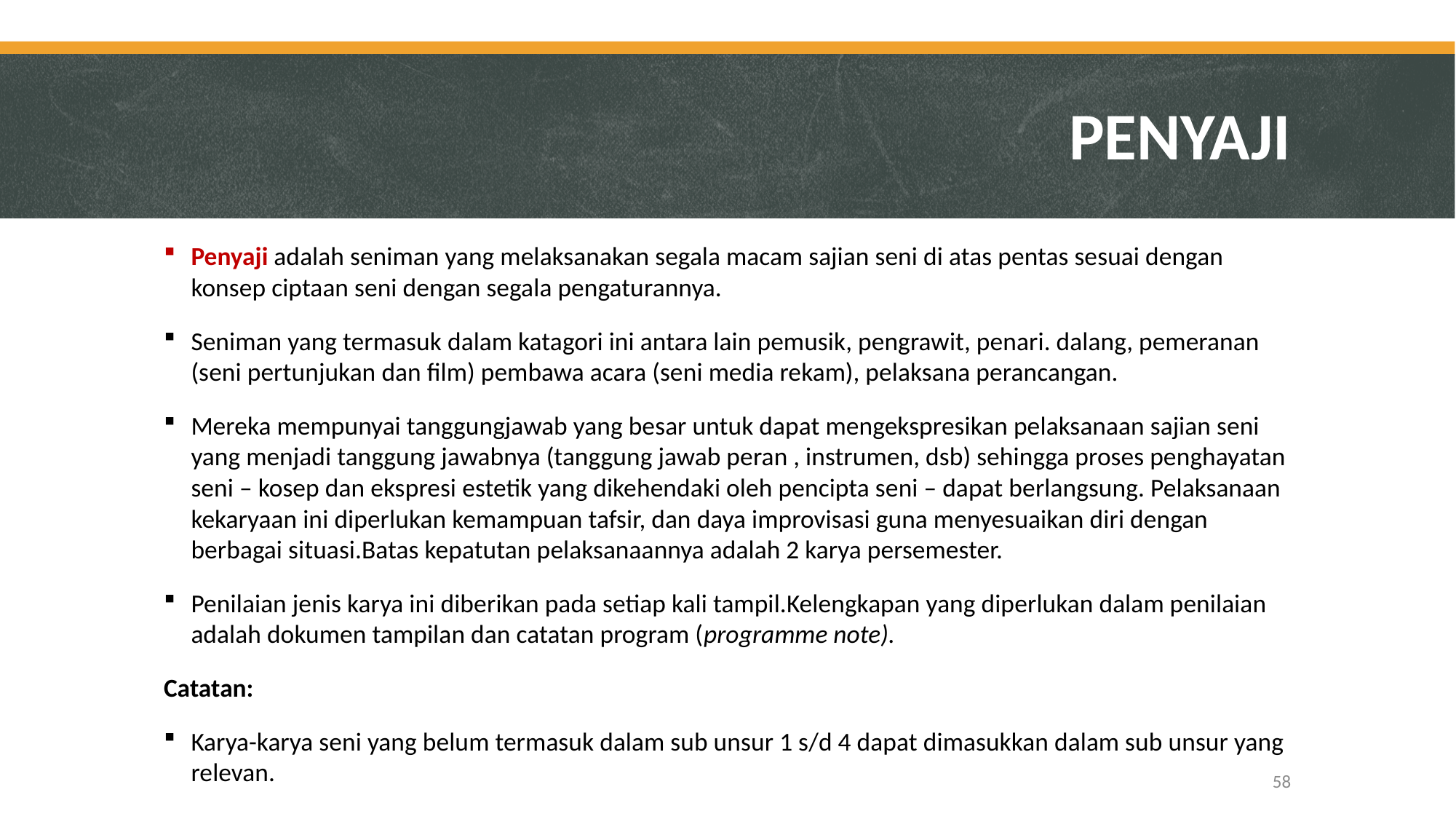

# PENYAJI
Penyaji adalah seniman yang melaksanakan segala macam sajian seni di atas pentas sesuai dengan konsep ciptaan seni dengan segala pengaturannya.
Seniman yang termasuk dalam katagori ini antara lain pemusik, pengrawit, penari. dalang, pemeranan (seni pertunjukan dan film) pembawa acara (seni media rekam), pelaksana perancangan.
Mereka mempunyai tanggungjawab yang besar untuk dapat mengekspresikan pelaksanaan sajian seni yang menjadi tanggung jawabnya (tanggung jawab peran , instrumen, dsb) sehingga proses penghayatan seni – kosep dan ekspresi estetik yang dikehendaki oleh pencipta seni – dapat berlangsung. Pelaksanaan kekaryaan ini diperlukan kemampuan tafsir, dan daya improvisasi guna menyesuaikan diri dengan berbagai situasi.Batas kepatutan pelaksanaannya adalah 2 karya persemester.
Penilaian jenis karya ini diberikan pada setiap kali tampil.Kelengkapan yang diperlukan dalam penilaian adalah dokumen tampilan dan catatan program (programme note).
Catatan:
Karya-karya seni yang belum termasuk dalam sub unsur 1 s/d 4 dapat dimasukkan dalam sub unsur yang relevan.
58